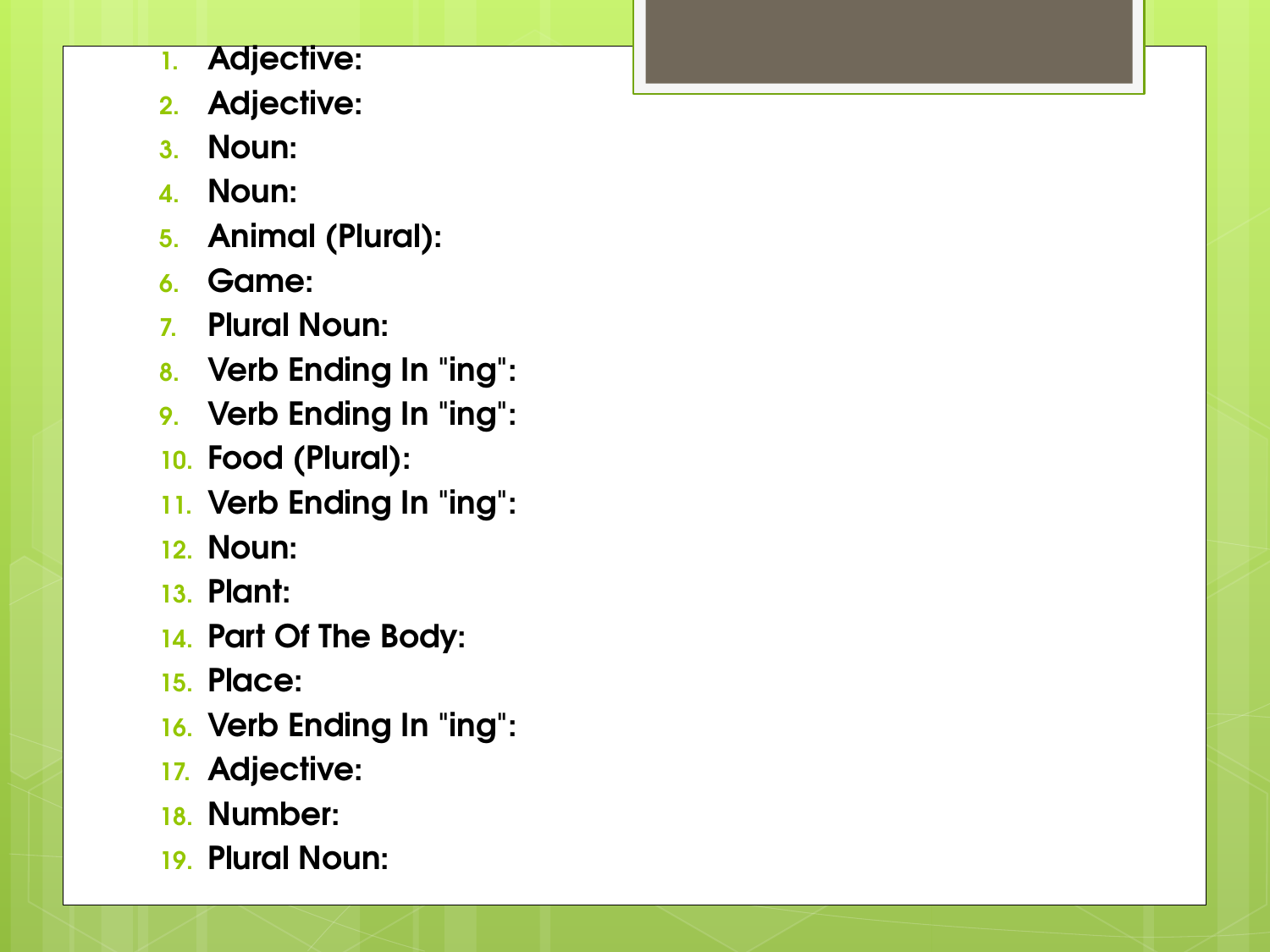

Adjective:
Adjective:
Noun:
Noun:
Animal (Plural):
Game:
Plural Noun:
Verb Ending In "ing":
Verb Ending In "ing":
Food (Plural):
Verb Ending In "ing":
Noun:
Plant:
Part Of The Body:
Place:
Verb Ending In "ing":
Adjective:
Number:
Plural Noun: